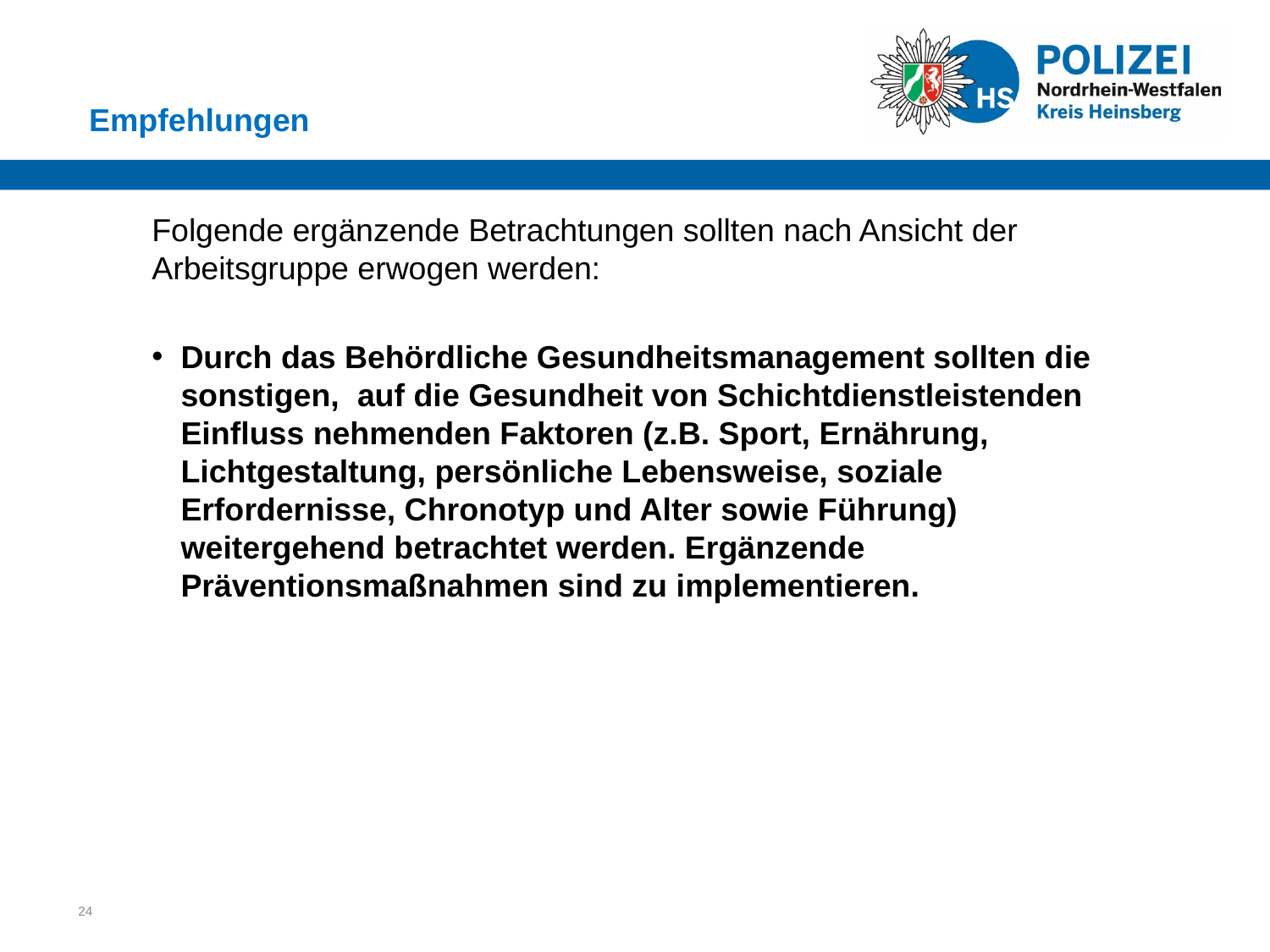

Empfehlungen
Folgende ergänzende Betrachtungen sollten nach Ansicht der Arbeitsgruppe erwogen werden:

Durch das Behördliche Gesundheitsmanagement sollten die sonstigen,  auf die Gesundheit von Schichtdienstleistenden Einfluss nehmenden Faktoren (z.B. Sport, Ernährung, Lichtgestaltung, persönliche Lebensweise, soziale Erfordernisse, Chronotyp und Alter sowie Führung) weitergehend betrachtet werden. Ergänzende Präventionsmaßnahmen sind zu implementieren.

24